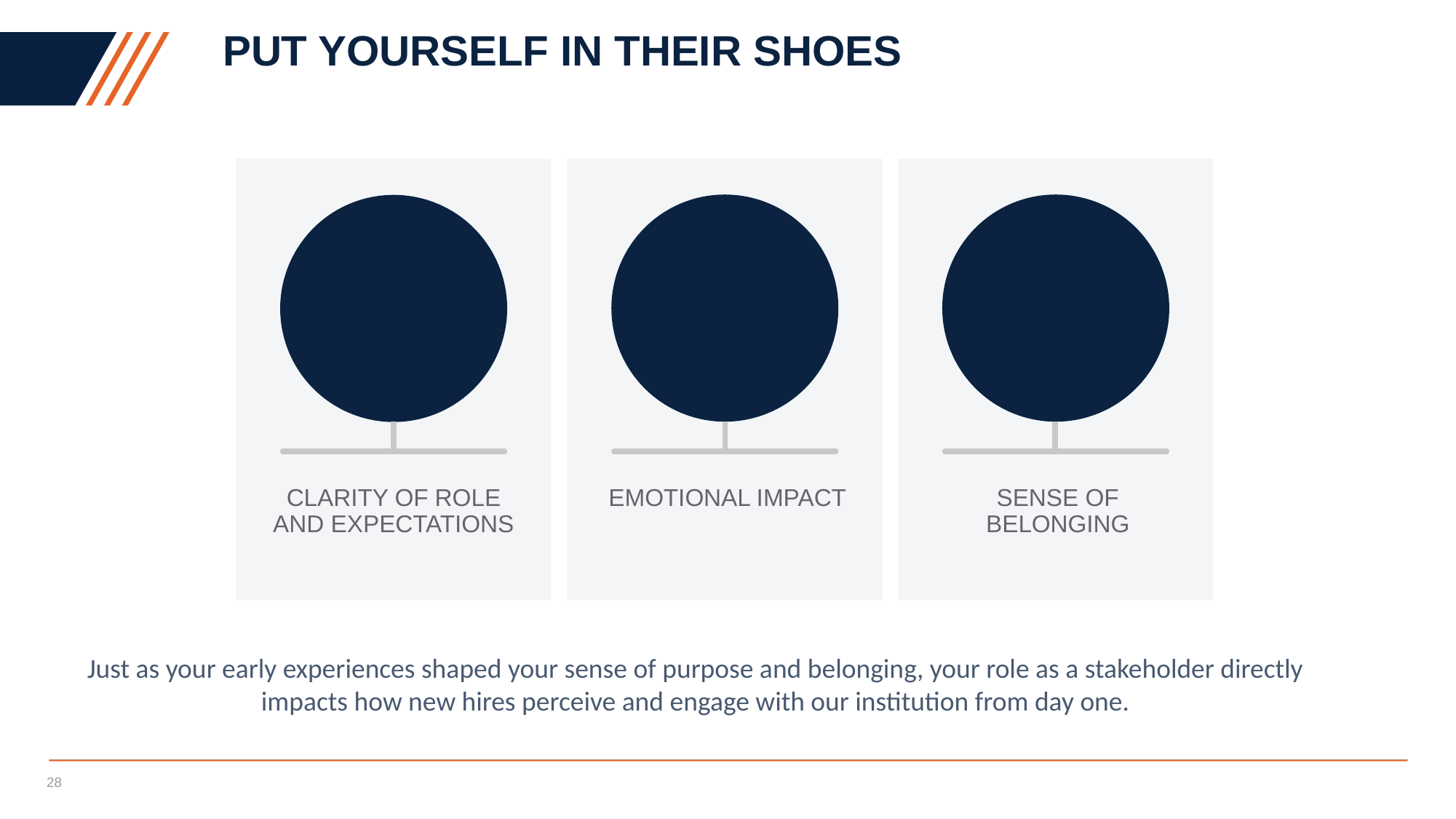

# Put yourself in their shoes
Clarity of role and expectations
Emotional impact
Sense of belonging
Just as your early experiences shaped your sense of purpose and belonging, your role as a stakeholder directly impacts how new hires perceive and engage with our institution from day one.
28